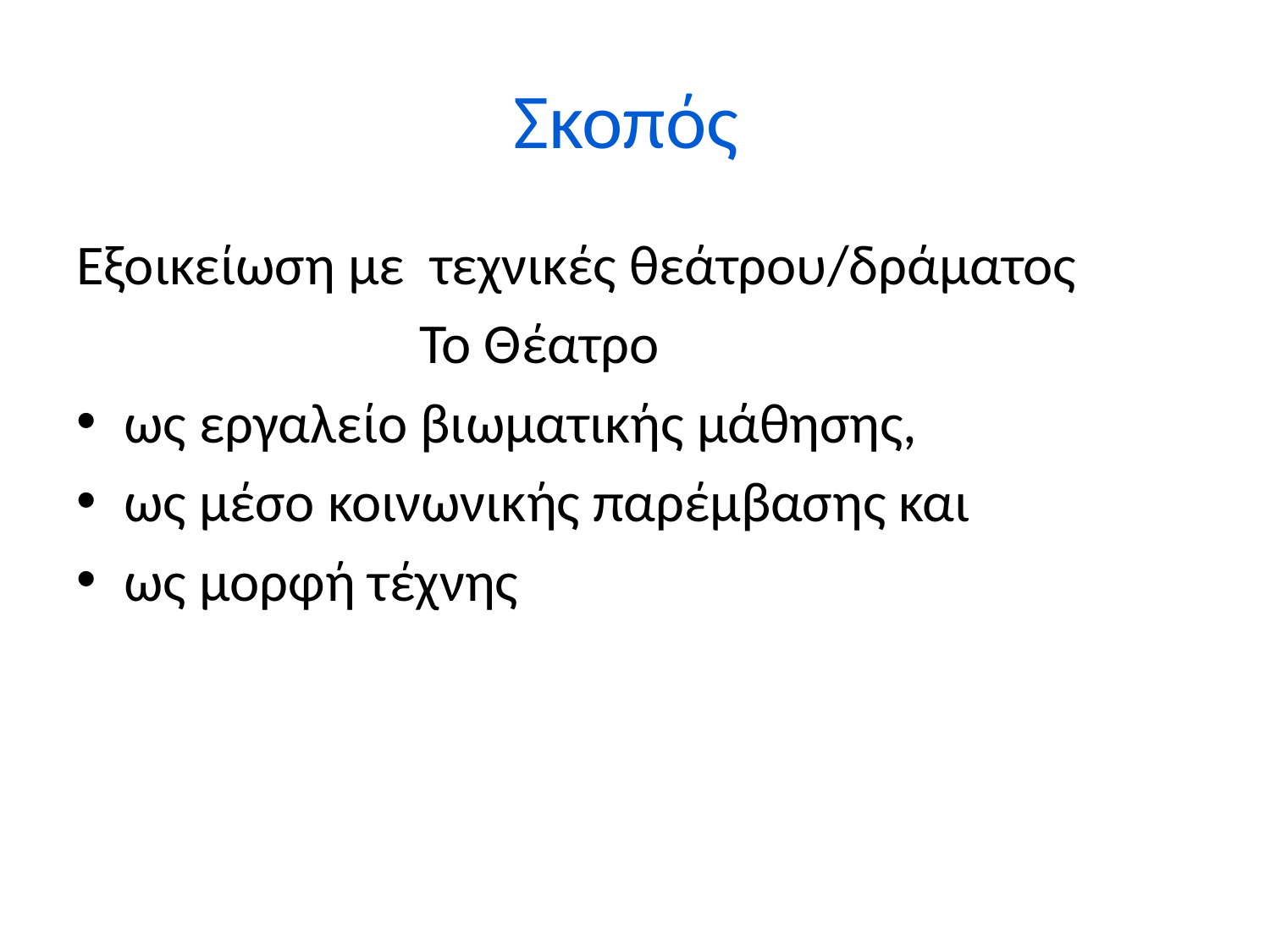

# Σκοπός
Εξοικείωση με  τεχνικές θεάτρου/δράματος
                           Το Θέατρο
ως εργαλείο βιωματικής μάθησης,
ως μέσο κοινωνικής παρέμβασης και
ως μορφή τέχνης